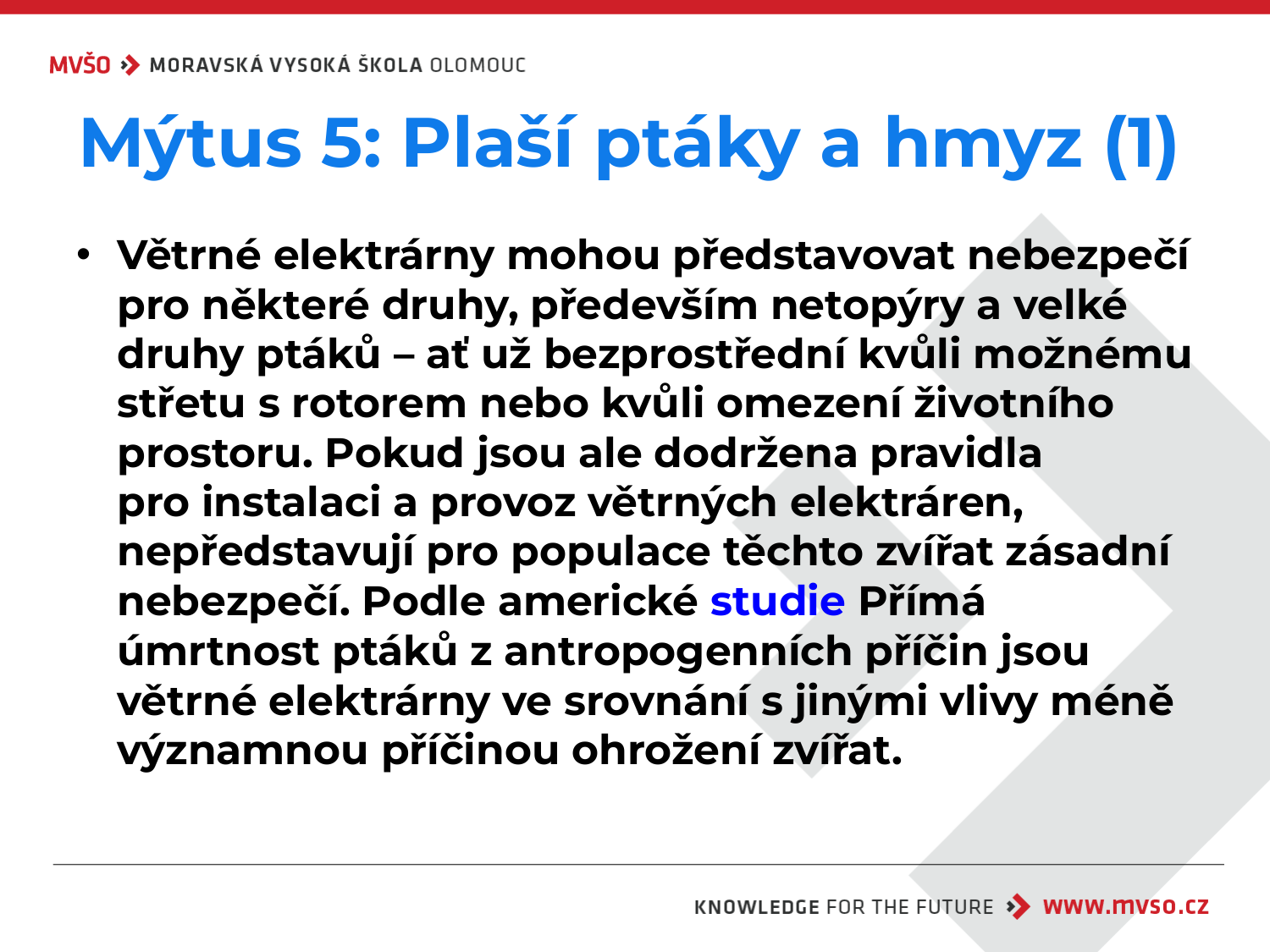

# Mýtus 5: Plaší ptáky a hmyz (1)
Větrné elektrárny mohou představovat nebezpečí pro některé druhy, především netopýry a velké druhy ptáků – ať už bezprostřední kvůli možnému střetu s rotorem nebo kvůli omezení životního prostoru. Pokud jsou ale dodržena pravidla pro instalaci a provoz větrných elektráren, nepředstavují pro populace těchto zvířat zásadní nebezpečí. Podle americké studie Přímá úmrtnost ptáků z antropogenních příčin jsou větrné elektrárny ve srovnání s jinými vlivy méně významnou příčinou ohrožení zvířat.